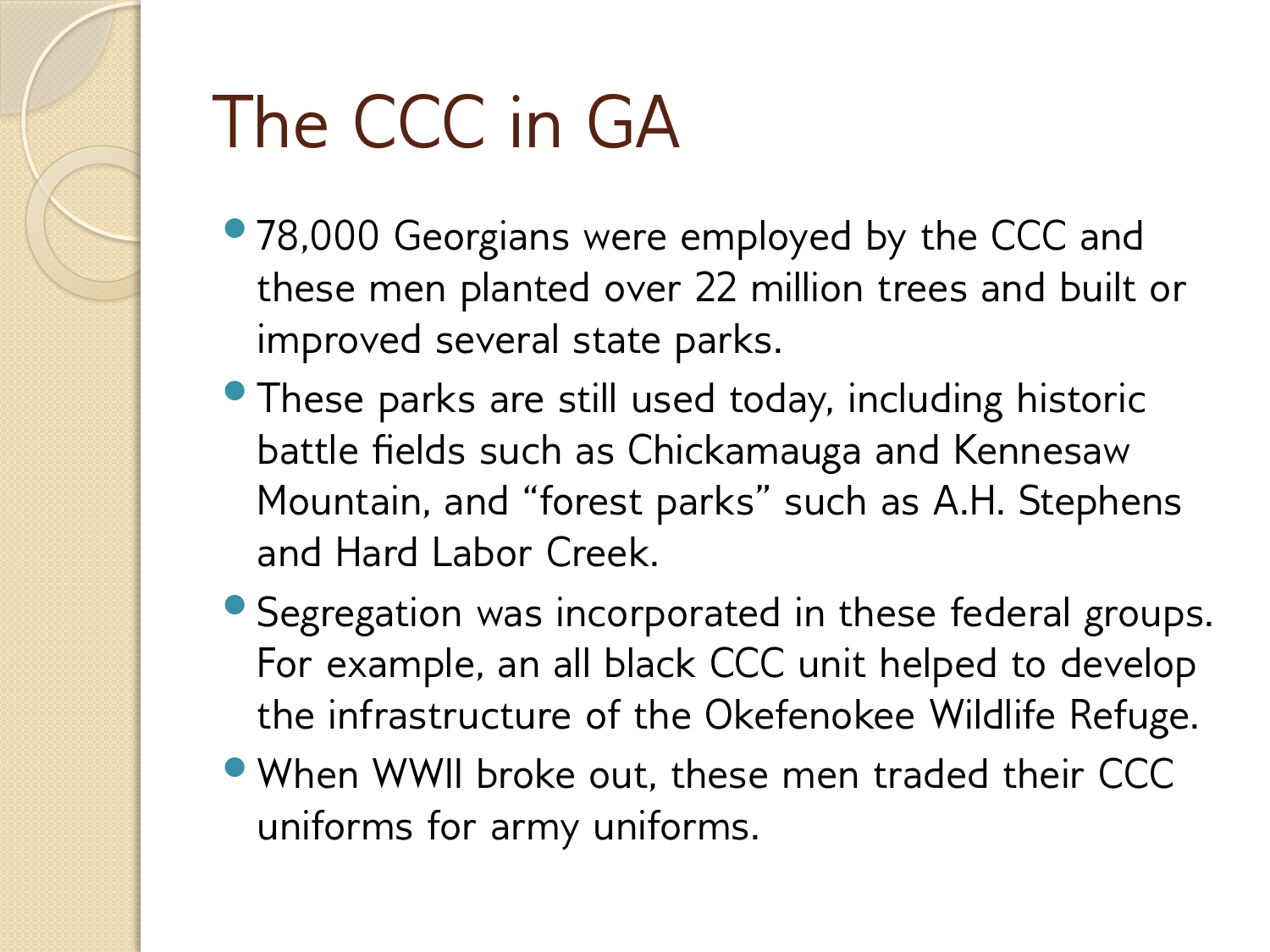

# The CCC in GA
78,000 Georgians were employed by the CCC and these men planted over 22 million trees and built or improved several state parks.
These parks are still used today, including historic battle fields such as Chickamauga and Kennesaw Mountain, and “forest parks” such as A.H. Stephens and Hard Labor Creek.
Segregation was incorporated in these federal groups. For example, an all black CCC unit helped to develop the infrastructure of the Okefenokee Wildlife Refuge.
When WWII broke out, these men traded their CCC uniforms for army uniforms.